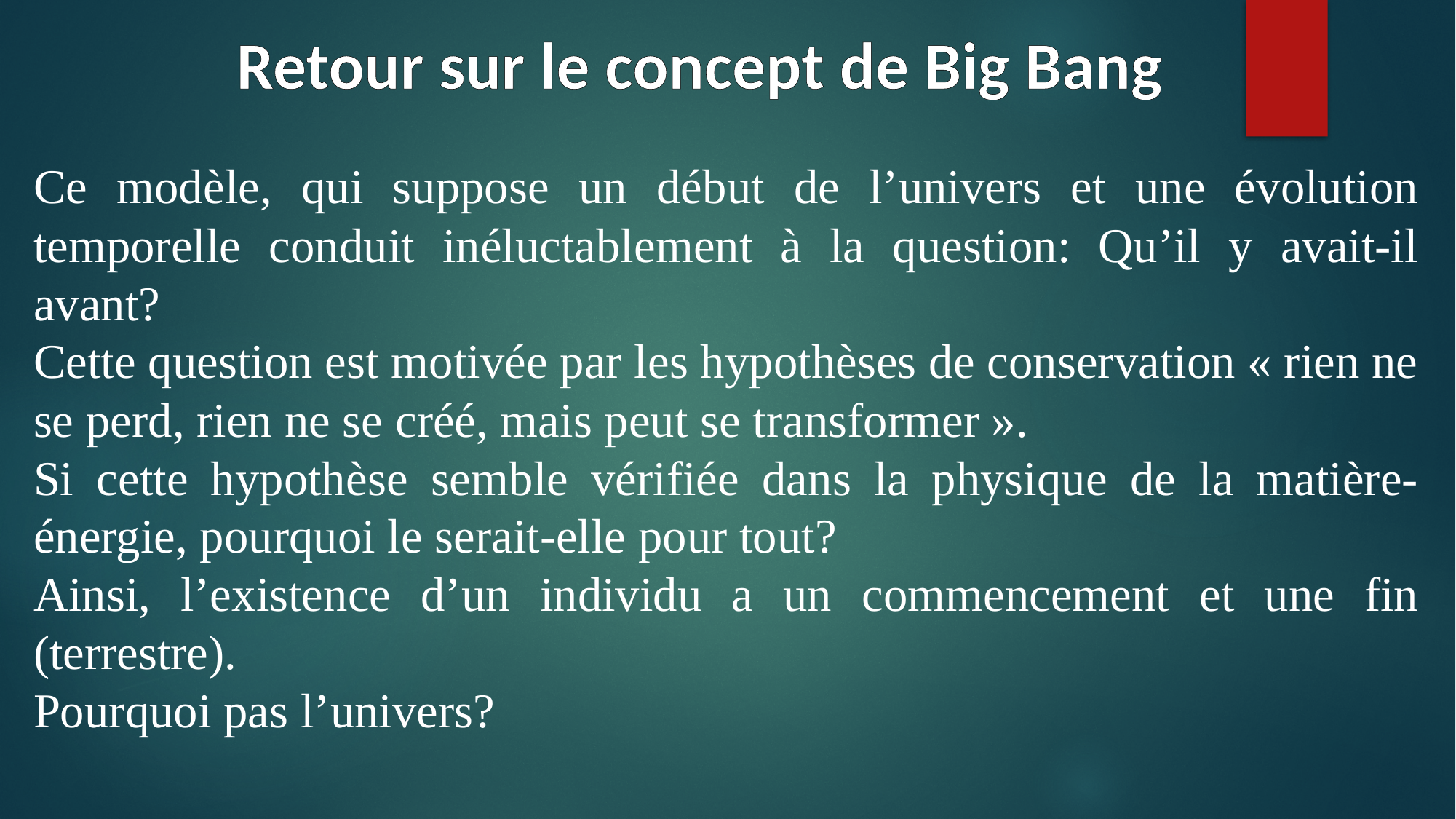

Retour sur le concept de Big Bang
Ce modèle, qui suppose un début de l’univers et une évolution temporelle conduit inéluctablement à la question: Qu’il y avait-il avant?
Cette question est motivée par les hypothèses de conservation « rien ne se perd, rien ne se créé, mais peut se transformer ».
Si cette hypothèse semble vérifiée dans la physique de la matière- énergie, pourquoi le serait-elle pour tout?
Ainsi, l’existence d’un individu a un commencement et une fin (terrestre).
Pourquoi pas l’univers?